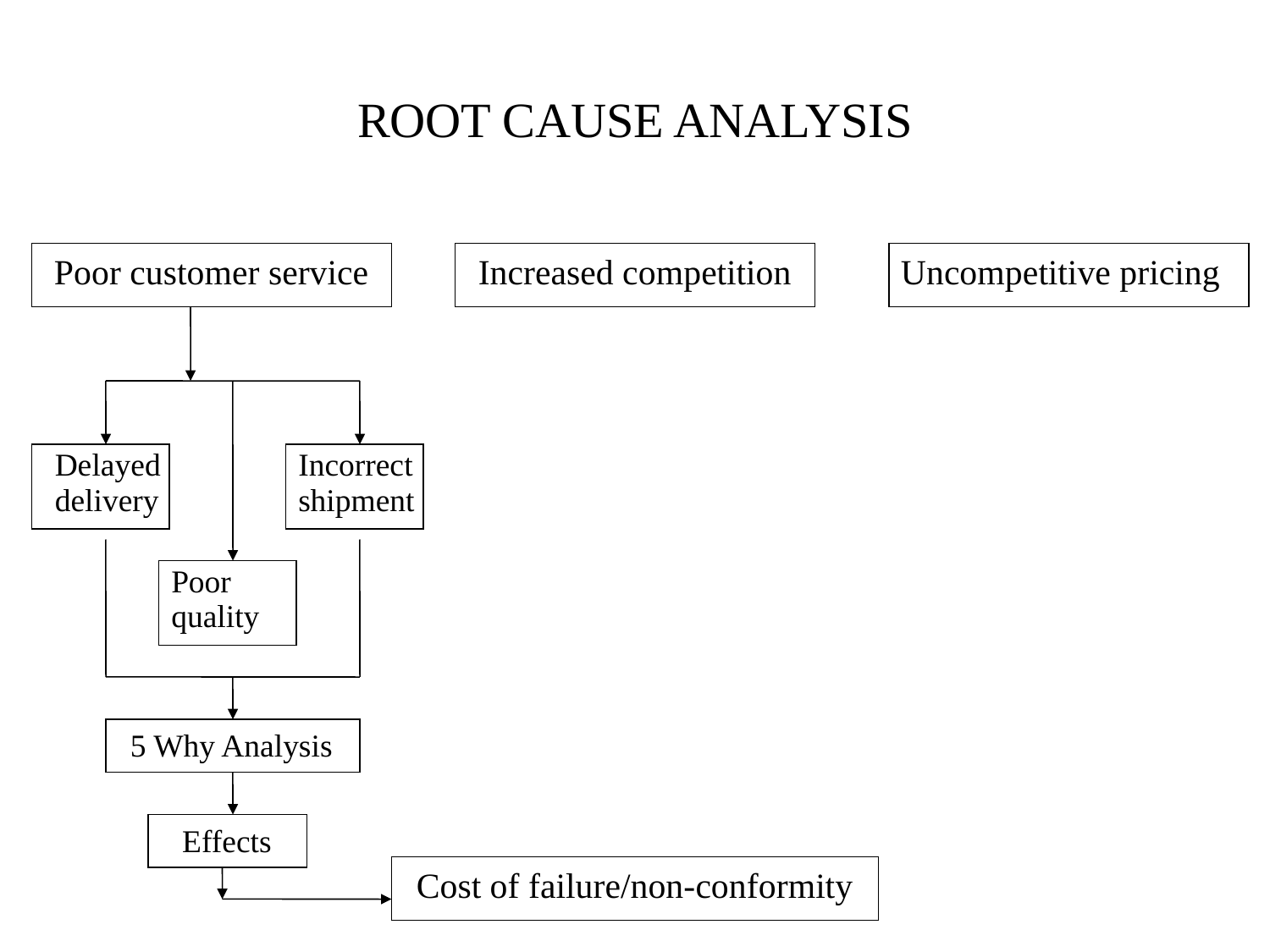

# ROOT CAUSE ANALYSIS

Poor customer service

Increased competition
Uncompetitive pricing

Delayed
delivery
Incorrect
shipment

Poor
quality

5 Why Analysis

Effects

Cost of failure/non-conformity